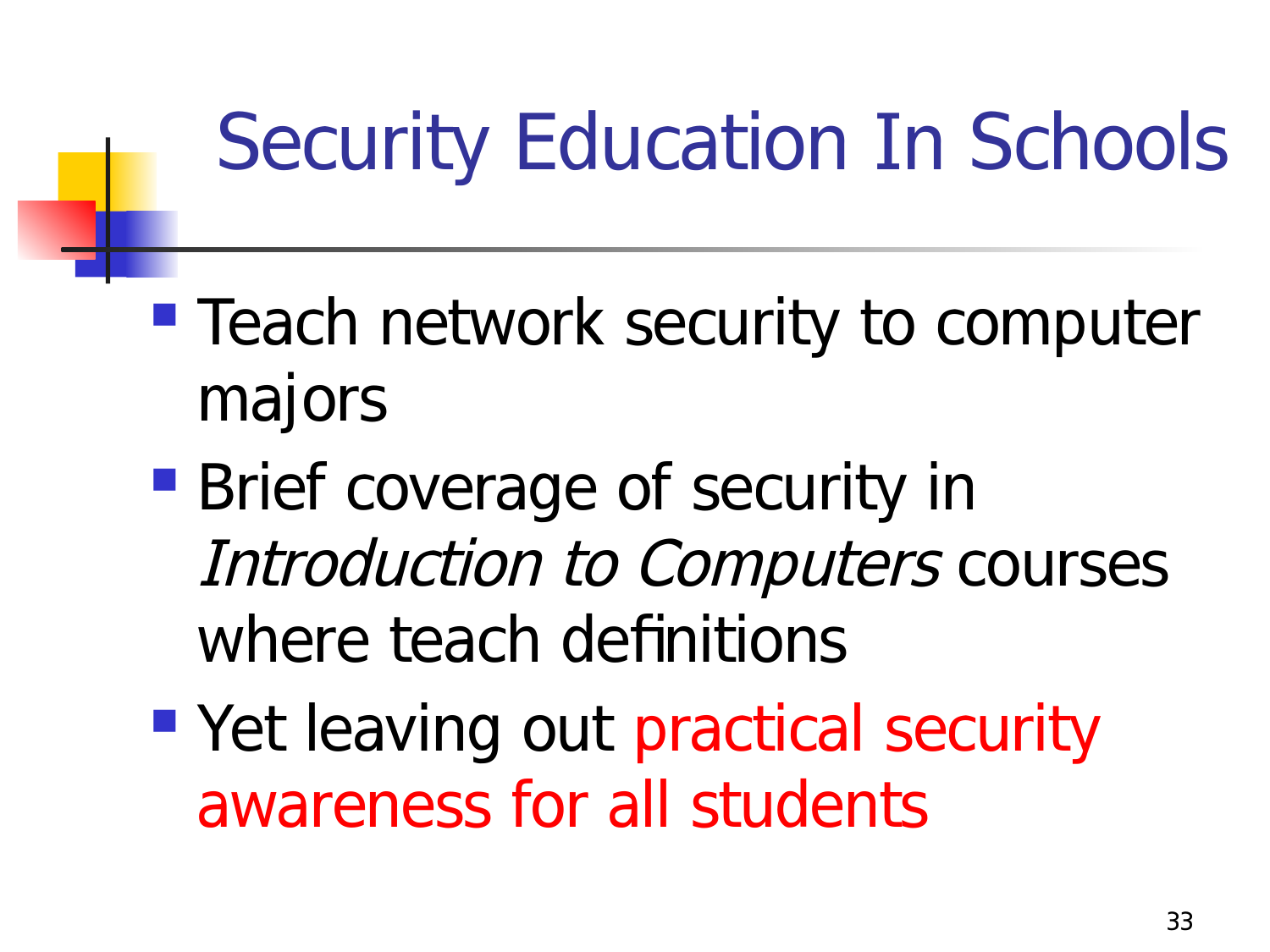

# Security Education In Schools
Teach network security to computer majors
Brief coverage of security in Introduction to Computers courses where teach definitions
Yet leaving out practical security awareness for all students
33